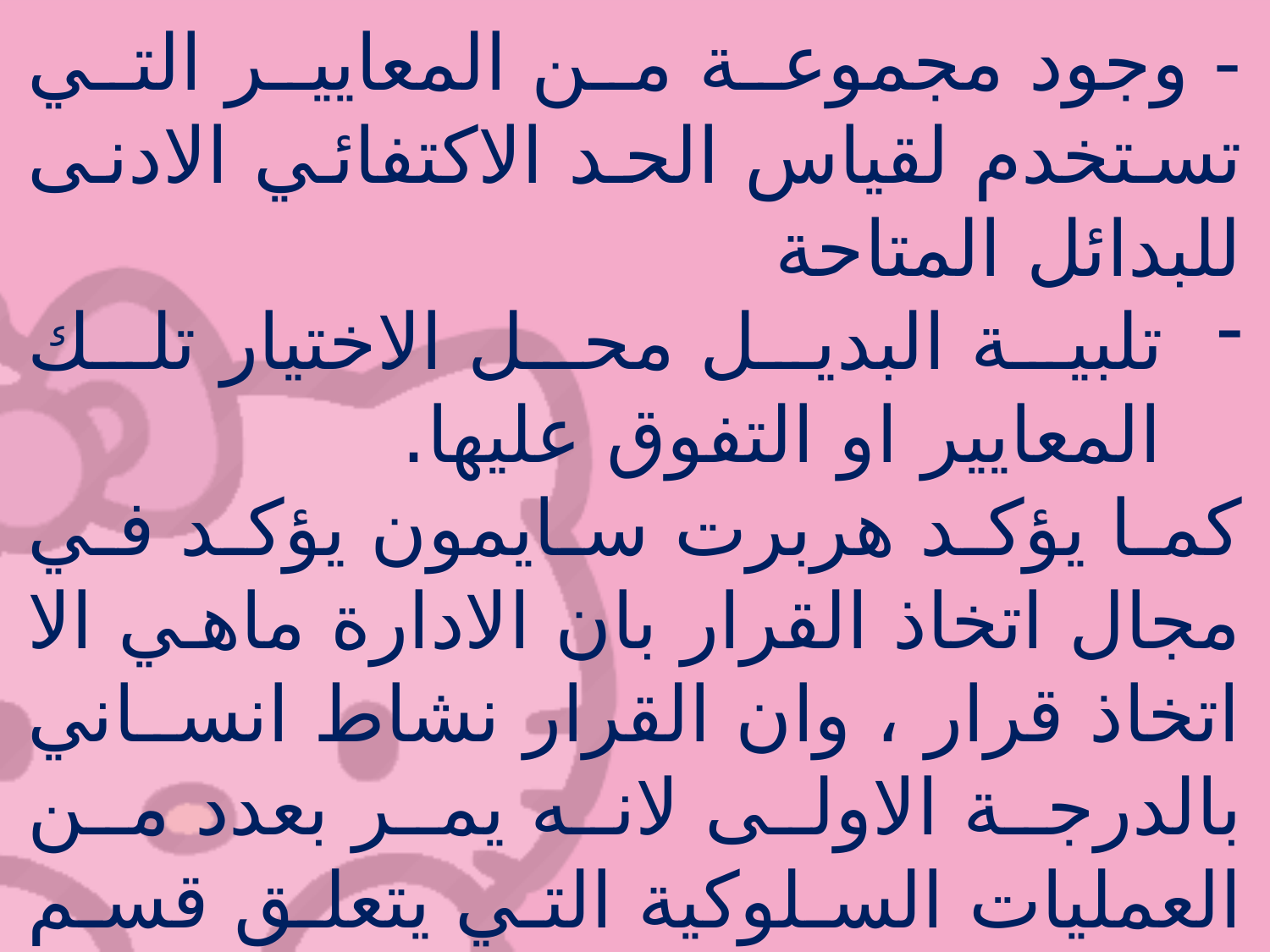

- وجود مجموعة من المعايير التي تستخدم لقياس الحد الاكتفائي الادنى للبدائل المتاحة
تلبية البديل محل الاختيار تلك المعايير او التفوق عليها.
كما يؤكد هربرت سايمون يؤكد في مجال اتخاذ القرار بان الادارة ماهي الا اتخاذ قرار ، وان القرار نشاط انساني بالدرجة الاولى لانه يمر بعدد من العمليات السلوكية التي يتعلق قسم منها بمتخذ القرار ذاته ( كالتفكير والاحساس والادراك والتعلم ) والقسم الاخر يتعلق بالافراد الذين يهمهم ذلك